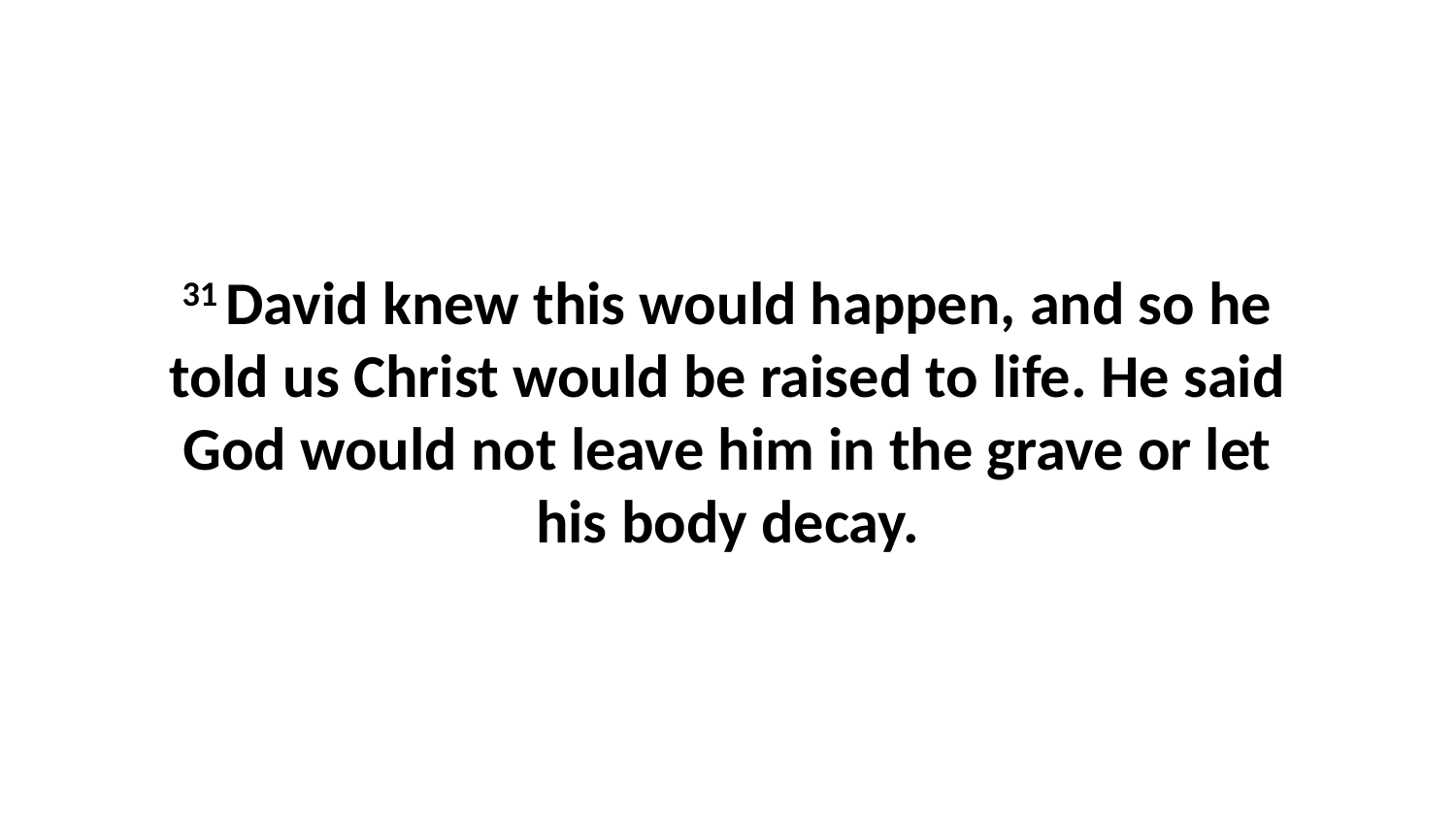

31 David knew this would happen, and so he told us Christ would be raised to life. He said God would not leave him in the grave or let his body decay.